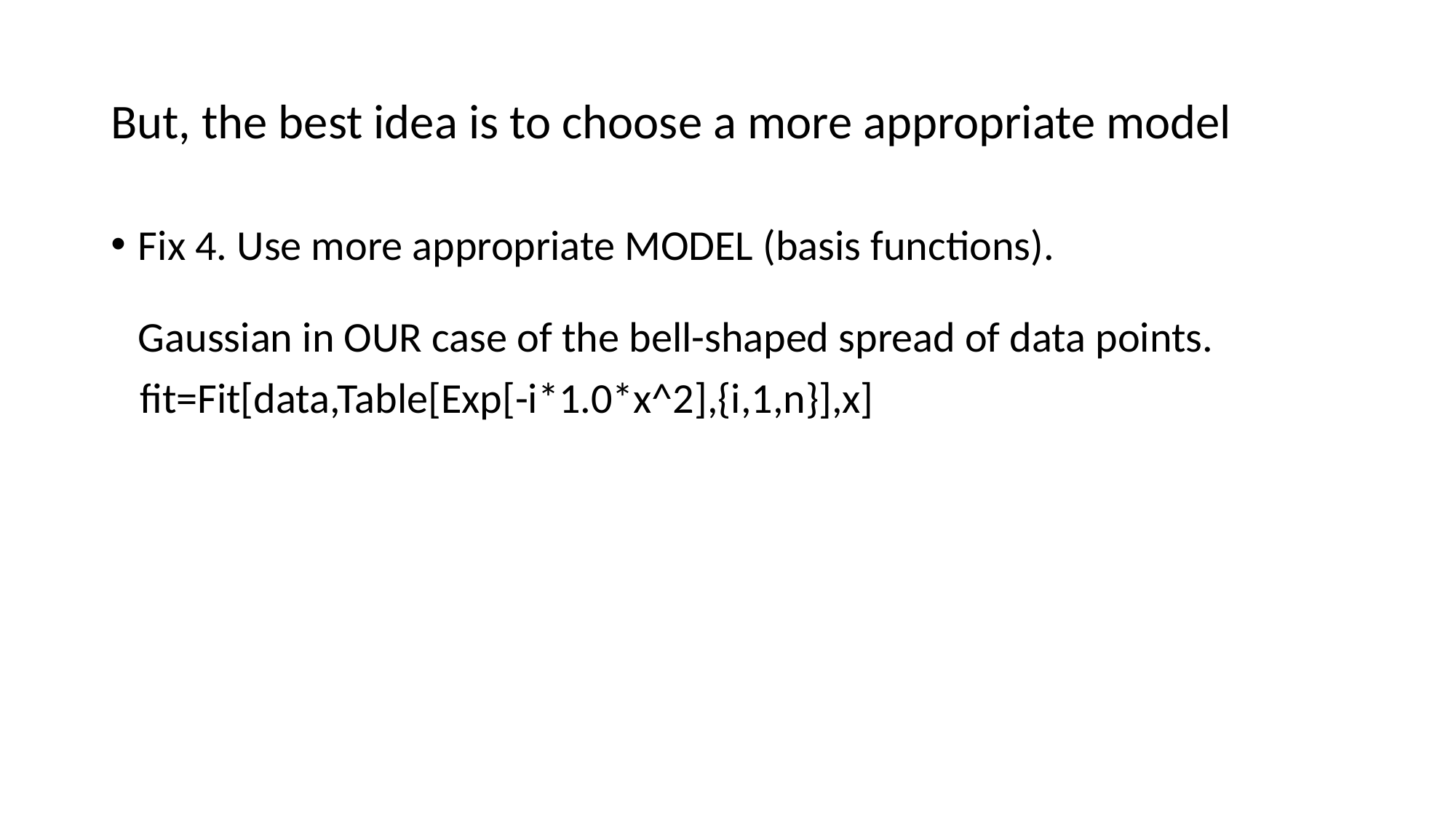

# But, the best idea is to choose a more appropriate model
Fix 4. Use more appropriate MODEL (basis functions).
Gaussian in OUR case of the bell-shaped spread of data points.
   fit=Fit[data,Table[Exp[-i*1.0*x^2],{i,1,n}],x]